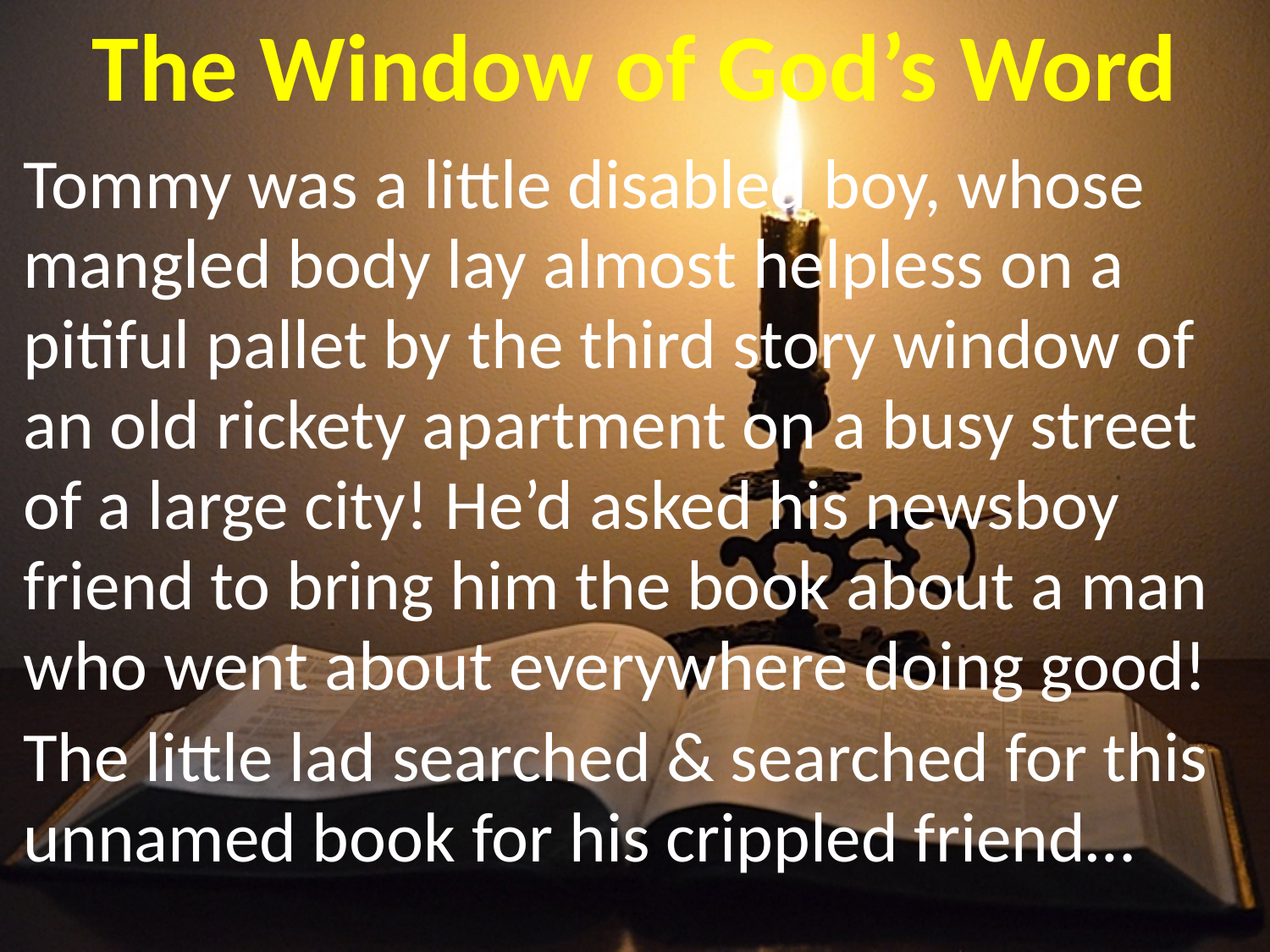

The Window of God’s Word
Tommy was a little disabled boy, whose mangled body lay almost helpless on a pitiful pallet by the third story window of an old rickety apartment on a busy street of a large city! He’d asked his newsboy friend to bring him the book about a man who went about everywhere doing good!
The little lad searched & searched for this unnamed book for his crippled friend…